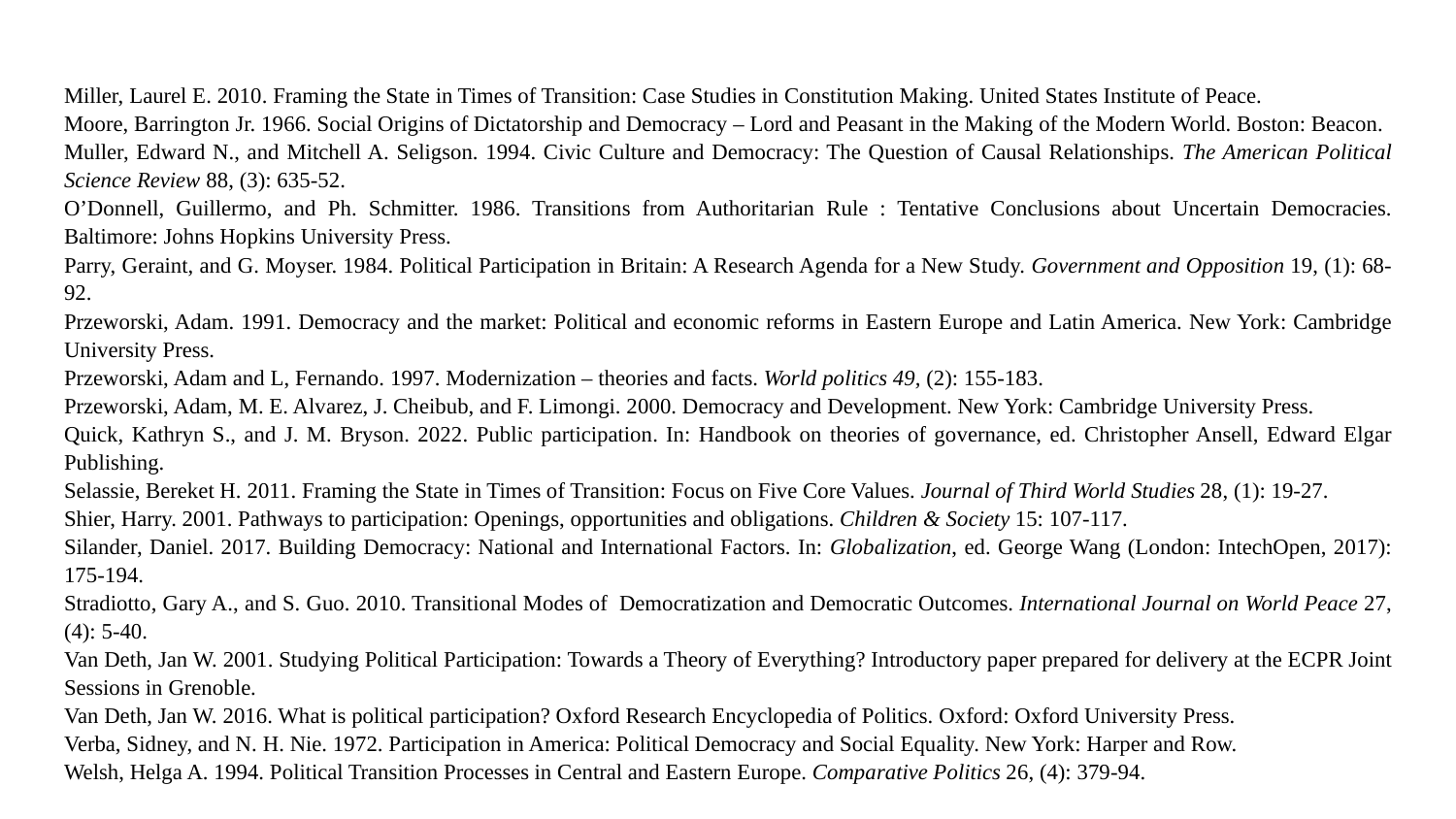

Miller, Laurel E. 2010. Framing the State in Times of Transition: Case Studies in Constitution Making. United States Institute of Peace.
Moore, Barrington Jr. 1966. Social Origins of Dictatorship and Democracy – Lord and Peasant in the Making of the Modern World. Boston: Beacon.
Muller, Edward N., and Mitchell A. Seligson. 1994. Civic Culture and Democracy: The Question of Causal Relationships. The American Political Science Review 88, (3): 635-52.
O’Donnell, Guillermo, and Ph. Schmitter. 1986. Transitions from Authoritarian Rule : Tentative Conclusions about Uncertain Democracies. Baltimore: Johns Hopkins University Press.
Parry, Geraint, and G. Moyser. 1984. Political Participation in Britain: A Research Agenda for a New Study. Government and Opposition 19, (1): 68-92.
Przeworski, Adam. 1991. Democracy and the market: Political and economic reforms in Eastern Europe and Latin America. New York: Cambridge University Press.
Przeworski, Adam and L, Fernando. 1997. Modernization – theories and facts. World politics 49, (2): 155-183.
Przeworski, Adam, M. E. Alvarez, J. Cheibub, and F. Limongi. 2000. Democracy and Development. New York: Cambridge University Press.
Quick, Kathryn S., and J. M. Bryson. 2022. Public participation. In: Handbook on theories of governance, ed. Christopher Ansell, Edward Elgar Publishing.
Selassie, Bereket H. 2011. Framing the State in Times of Transition: Focus on Five Core Values. Journal of Third World Studies 28, (1): 19-27.
Shier, Harry. 2001. Pathways to participation: Openings, opportunities and obligations. Children & Society 15: 107-117.
Silander, Daniel. 2017. Building Democracy: National and International Factors. In: Globalization, ed. George Wang (London: IntechOpen, 2017): 175-194.
Stradiotto, Gary A., and S. Guo. 2010. Transitional Modes of  Democratization and Democratic Outcomes. International Journal on World Peace 27, (4): 5-40.
Van Deth, Jan W. 2001. Studying Political Participation: Towards a Theory of Everything? Introductory paper prepared for delivery at the ECPR Joint Sessions in Grenoble.
Van Deth, Jan W. 2016. What is political participation? Oxford Research Encyclopedia of Politics. Oxford: Oxford University Press.
Verba, Sidney, and N. H. Nie. 1972. Participation in America: Political Democracy and Social Equality. New York: Harper and Row.
Welsh, Helga A. 1994. Political Transition Processes in Central and Eastern Europe. Comparative Politics 26, (4): 379-94.